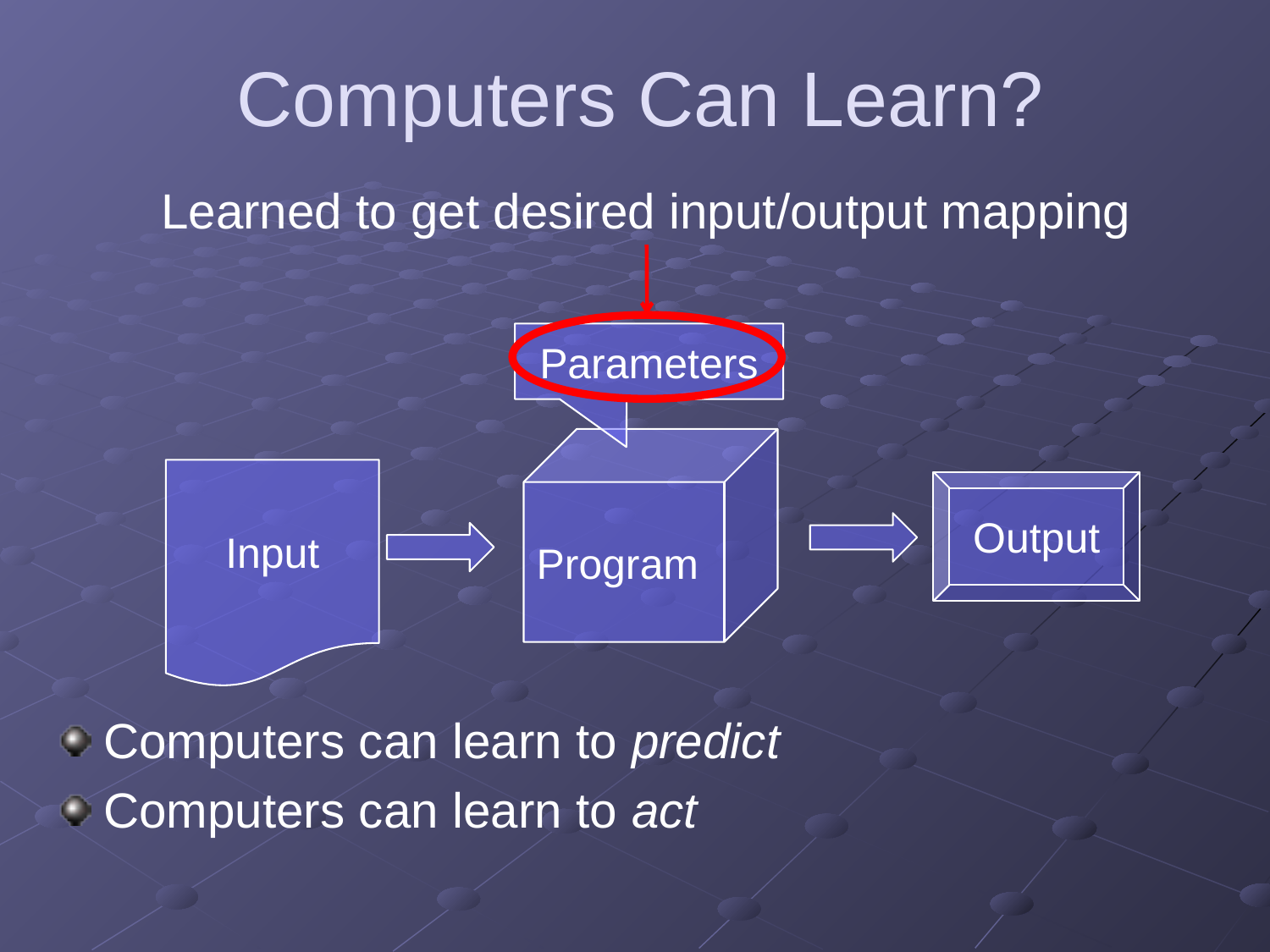

# Computers Can Learn?
Learned to get desired input/output mapping

Parameters
Program
Input
Output

Computers can learn to predict
Computers can learn to act